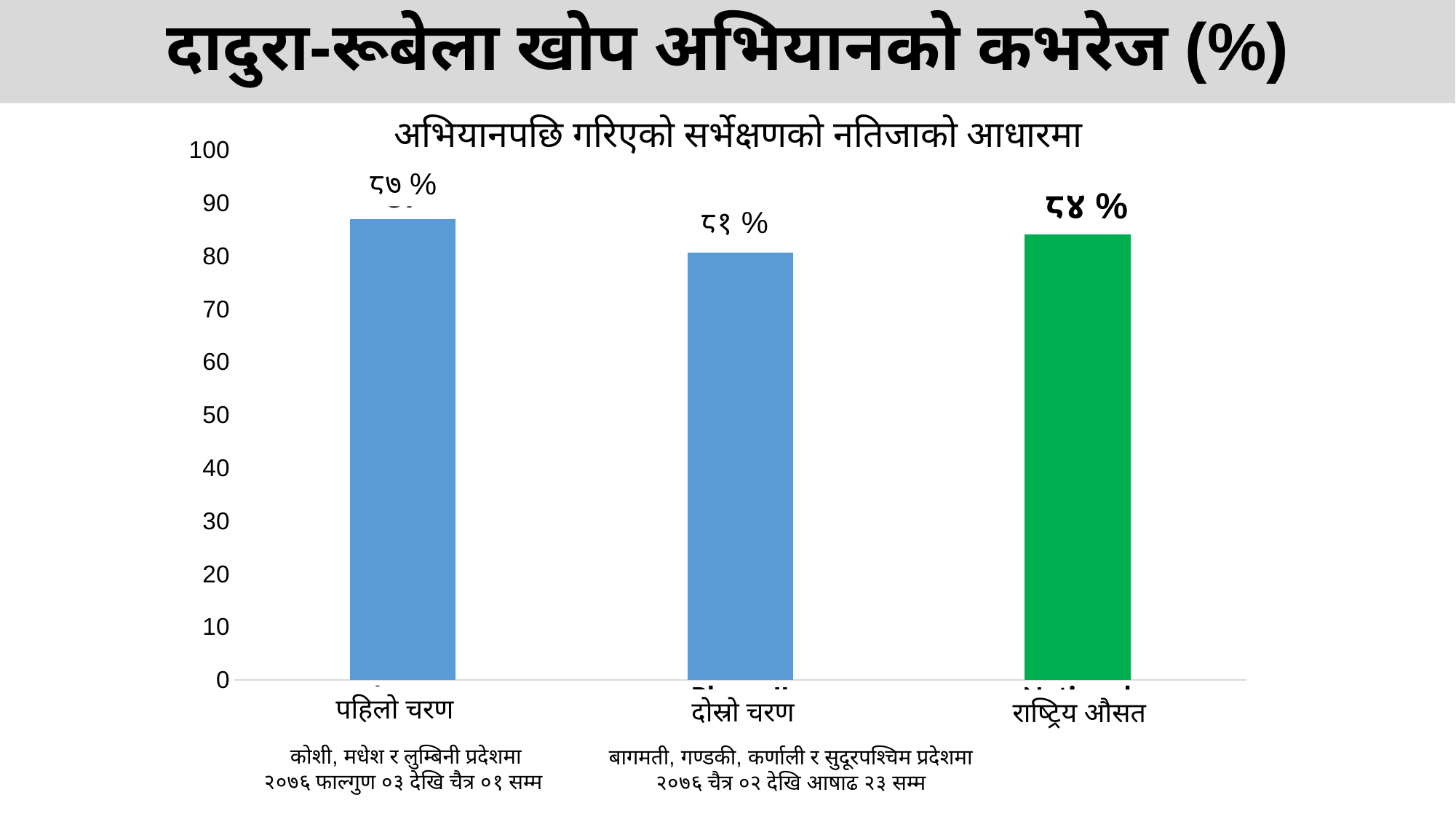

दादुरा-रूबेला खोप अभियानको कभरेज (%)
अभियानपछि गरिएको सर्भेक्षणको नतिजाको आधारमा

### Chart

| Category | Yes |
|---|---|
| Phase I | 87.0 |
| Phase II | 80.6 |
| National | 84.1 |
८७ %
८४ %
८१ %
पहिलो चरण
दोस्रो चरण
राष्ट्रिय औसत
कोशी, मधेश र लुम्बिनी प्रदेशमा
२०७६ फाल्गुण ०३ देखि चैत्र ०१ सम्म
बागमती, गण्डकी, कर्णाली र सुदूरपश्चिम प्रदेशमा
२०७६ चैत्र ०२ देखि आषाढ २३ सम्म